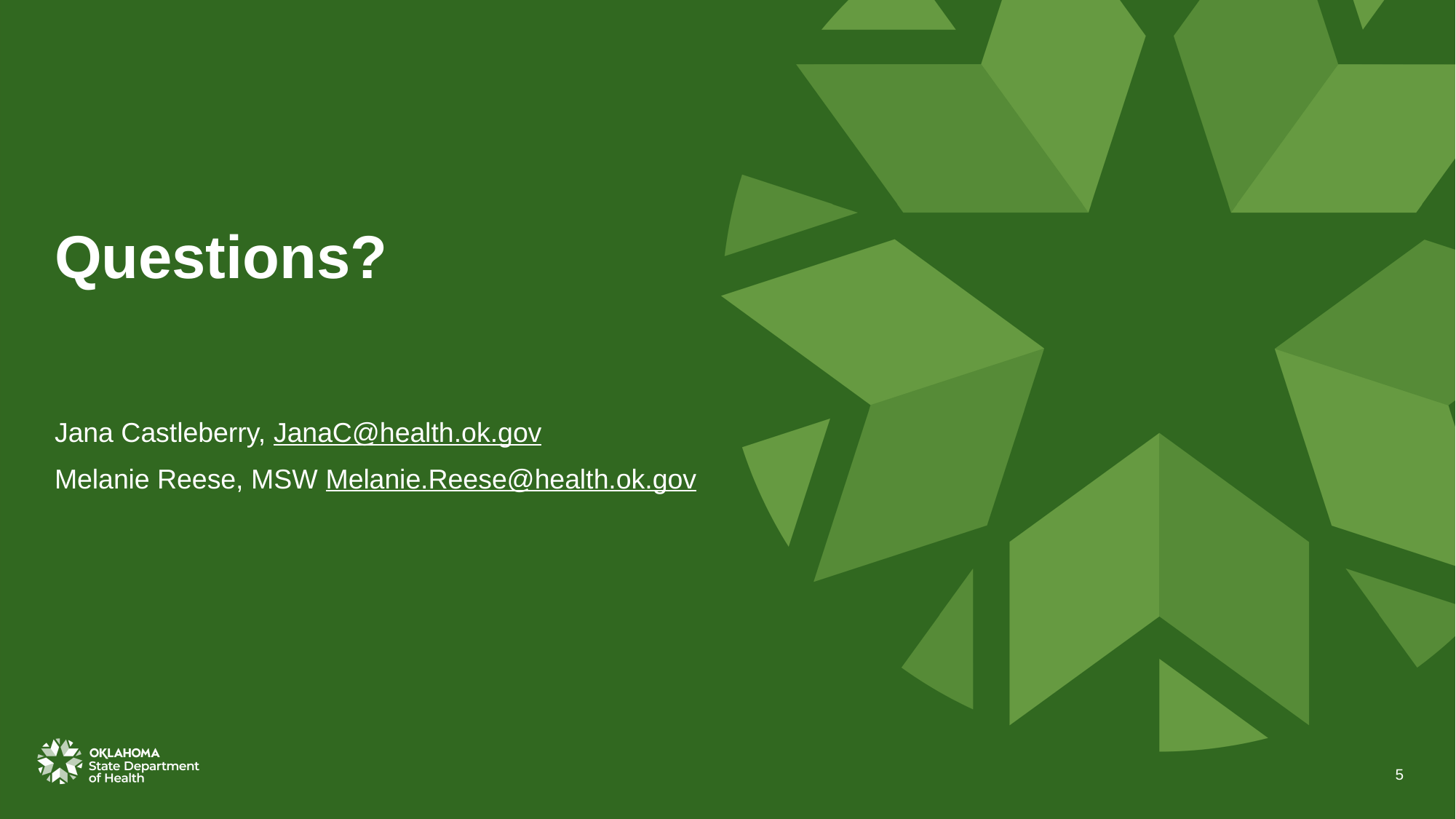

# Questions?
Jana Castleberry, JanaC@health.ok.gov
Melanie Reese, MSW Melanie.Reese@health.ok.gov

​
5